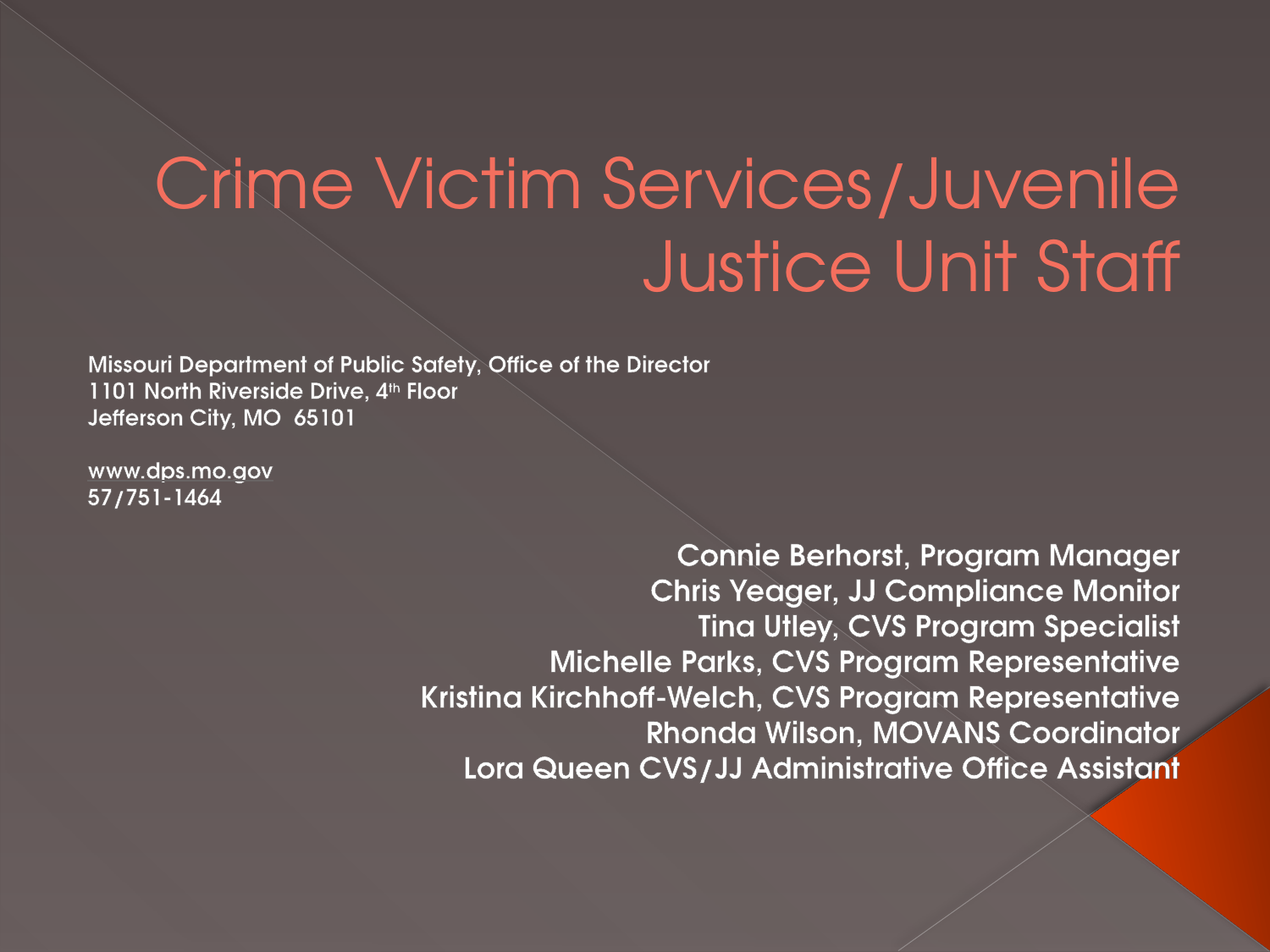

# Crime Victim Services/Juvenile Justice Unit Staff

Missouri Department of Public Safety, Office of the Director
1101 North Riverside Drive, 4th Floor
Jefferson City, MO  65101

www.dps.mo.gov
57/751-1464

Connie Berhorst, Program Manager
Chris Yeager, JJ Compliance Monitor
Tina Utley, CVS Program Specialist
Michelle Parks, CVS Program Representative
Kristina Kirchhoff-Welch, CVS Program Representative
Rhonda Wilson, MOVANS Coordinator
Lora Queen CVS/JJ Administrative Office Assistant